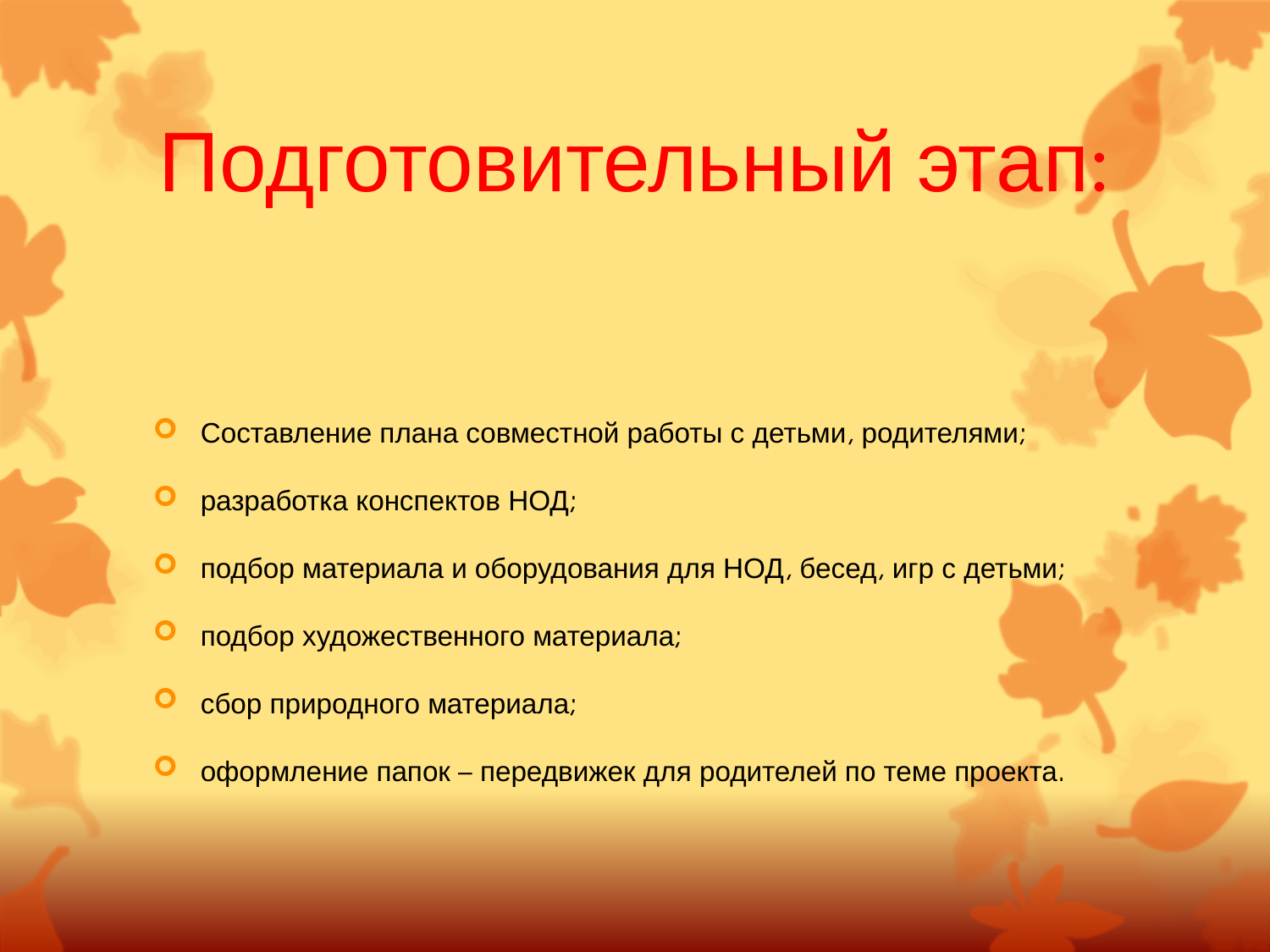

# Подготовительный этап:
Составление плана совместной работы с детьми, родителями;

разработка конспектов НОД;

подбор материала и оборудования для НОД, бесед, игр с детьми;

подбор художественного материала;

сбор природного материала;

оформление папок – передвижек для родителей по теме проекта.